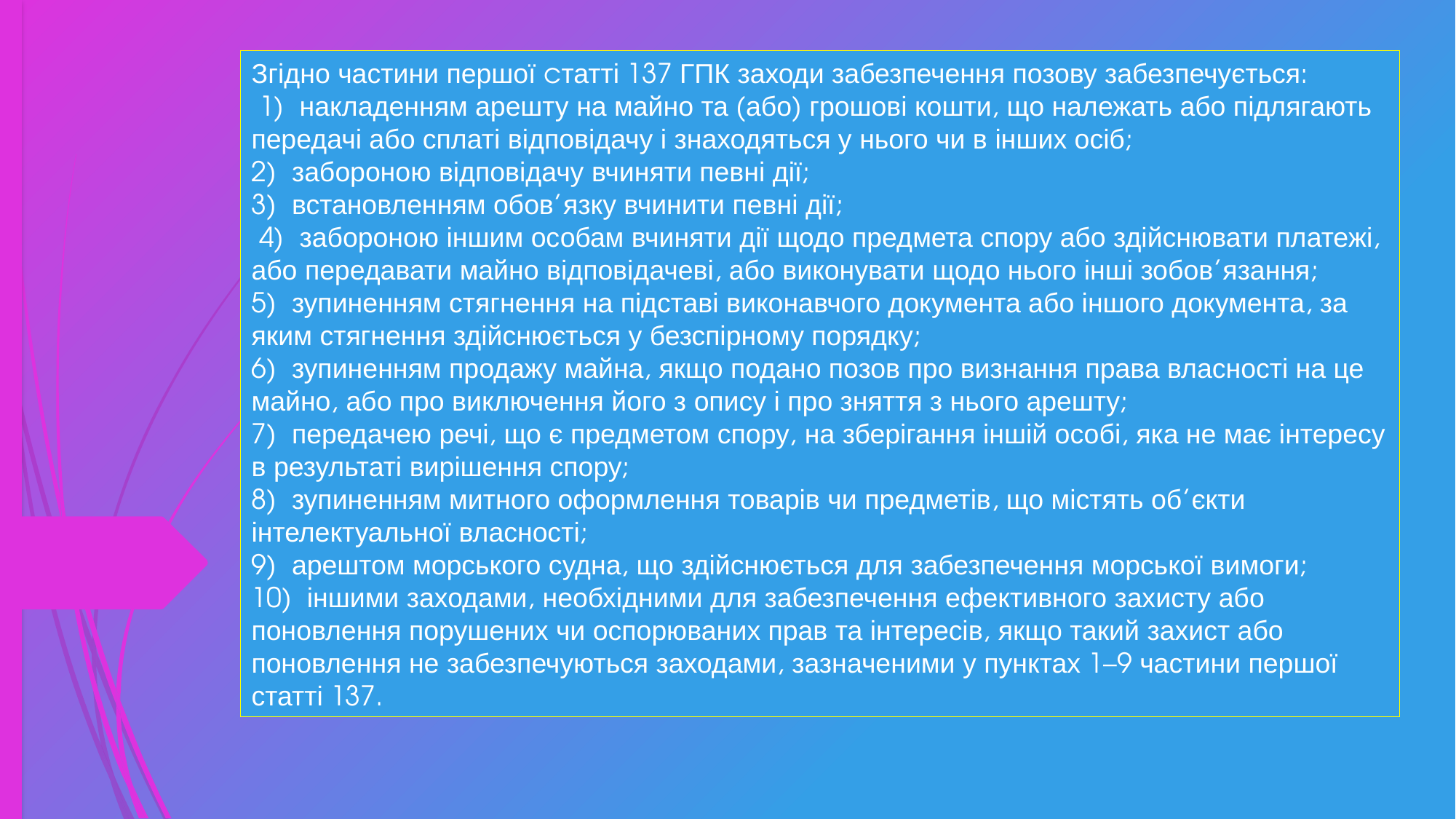

Згідно частини першої cтатті 137 ГПК заходи забезпечення позову забезпечується:
 1)  накладенням арешту на майно та (або) грошові кошти, що належать або підлягають передачі або сплаті відповідачу і знаходяться у нього чи в інших осіб;
2)  забороною відповідачу вчиняти певні дії;
3)  встановленням обов’язку вчинити певні дії;
 4)  забороною іншим особам вчиняти дії щодо предмета спору або здійснювати платежі, або передавати майно відповідачеві, або виконувати щодо нього інші зобов’язання;
5)  зупиненням стягнення на підставі виконавчого документа або іншого документа, за яким стягнення здійснюється у безспірному порядку;
6)  зупиненням продажу майна, якщо подано позов про визнання права власності на це майно, або про виключення його з опису і про зняття з нього арешту;
7)  передачею речі, що є предметом спору, на зберігання іншій особі, яка не має інтересу в результаті вирішення спору;
8)  зупиненням митного оформлення товарів чи предметів, що містять об’єкти інтелектуальної власності;
9)  арештом морського судна, що здійснюється для забезпечення морської вимоги;
10)  іншими заходами, необхідними для забезпечення ефективного захисту або поновлення порушених чи оспорюваних прав та інтересів, якщо такий захист або поновлення не забезпечуються заходами, зазначеними у пунктах 1–9 частини першої статті 137.